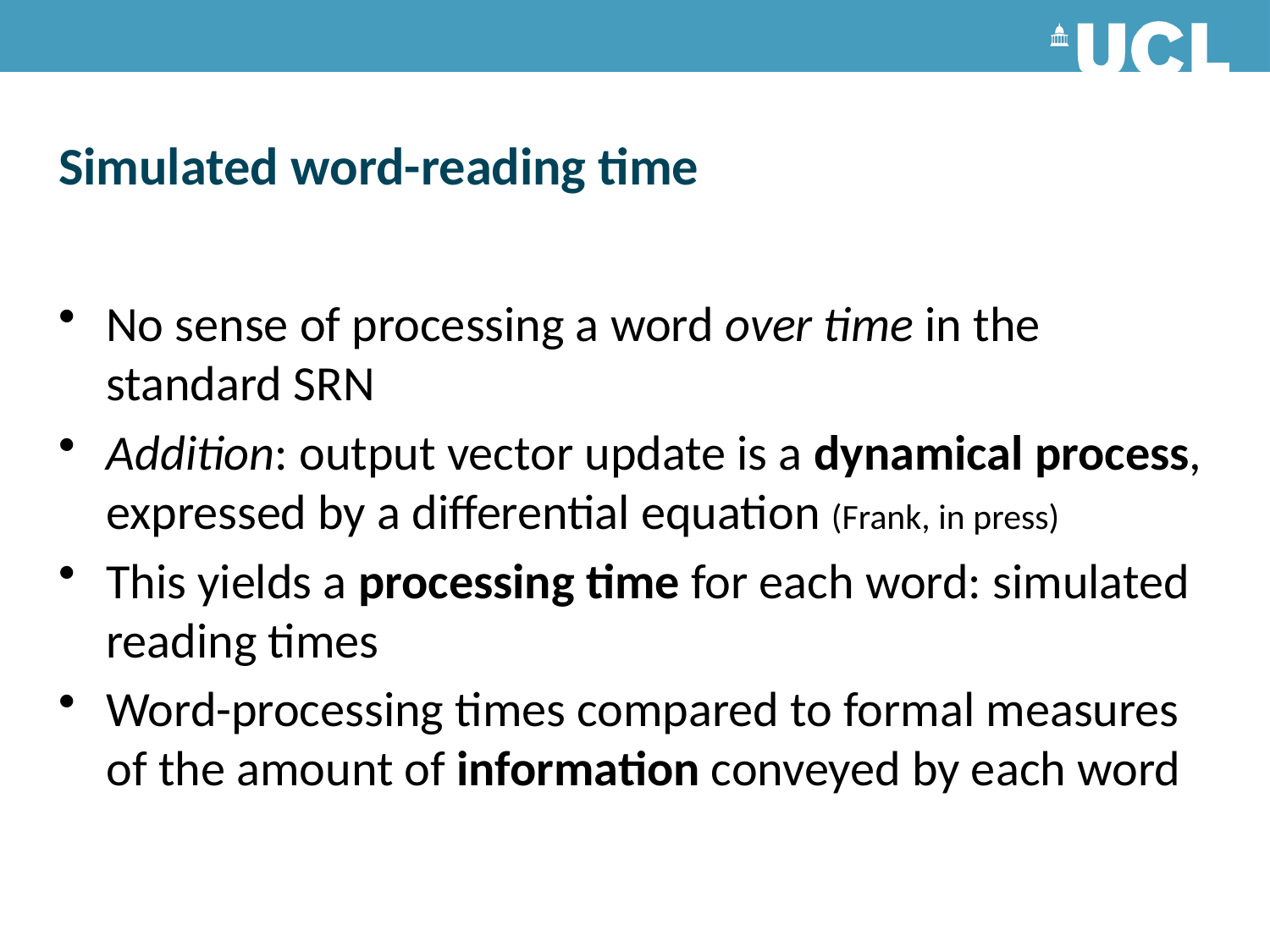

# Simulated word-reading time
No sense of processing a word over time in the standard SRN
Addition: output vector update is a dynamical process, expressed by a differential equation (Frank, in press)
This yields a processing time for each word: simulated reading times
Word-processing times compared to formal measures of the amount of information conveyed by each word